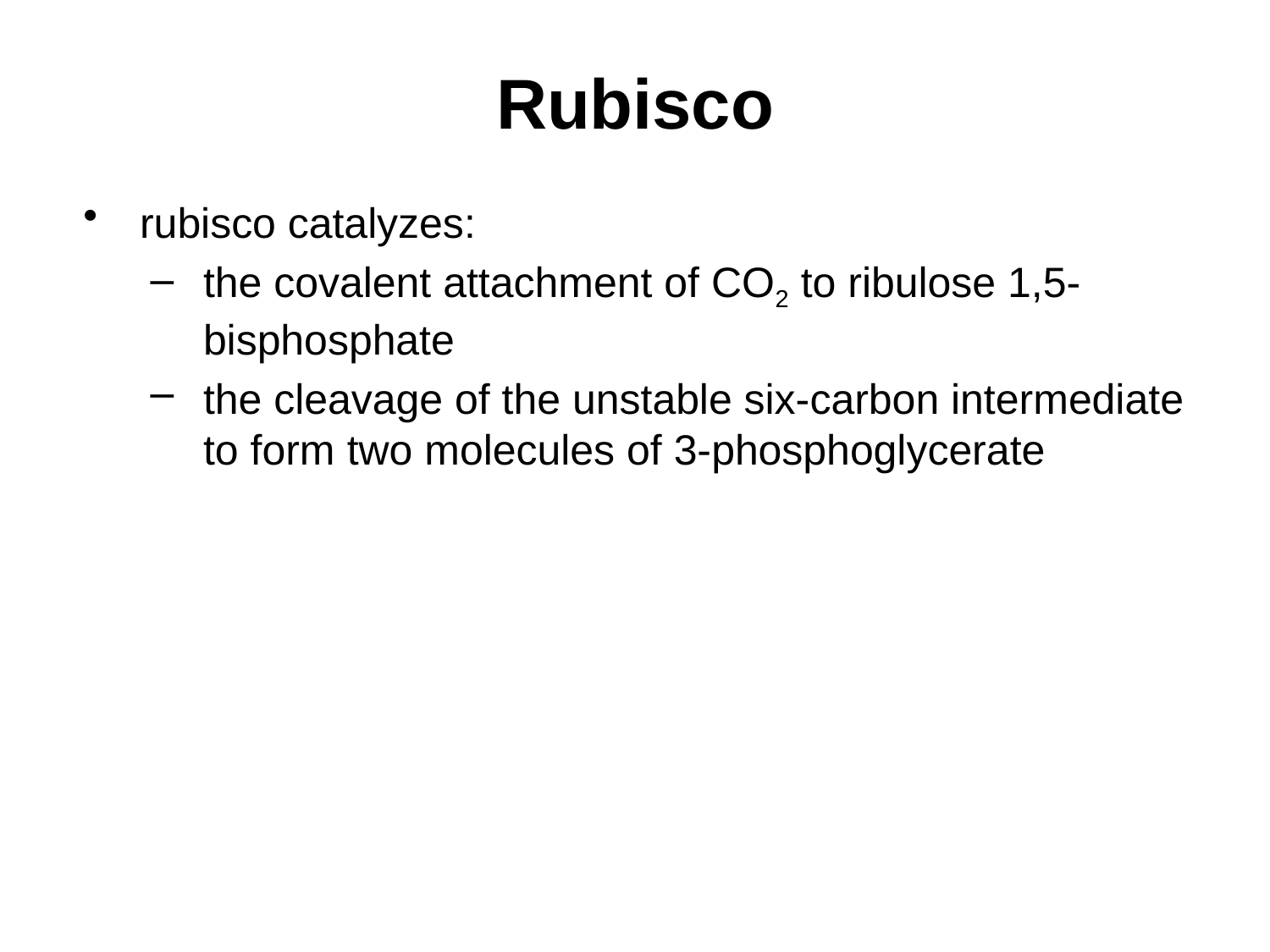

# Rubisco
rubisco catalyzes:
the covalent attachment of CO2 to ribulose 1,5-bisphosphate
the cleavage of the unstable six-carbon intermediate to form two molecules of 3-phosphoglycerate